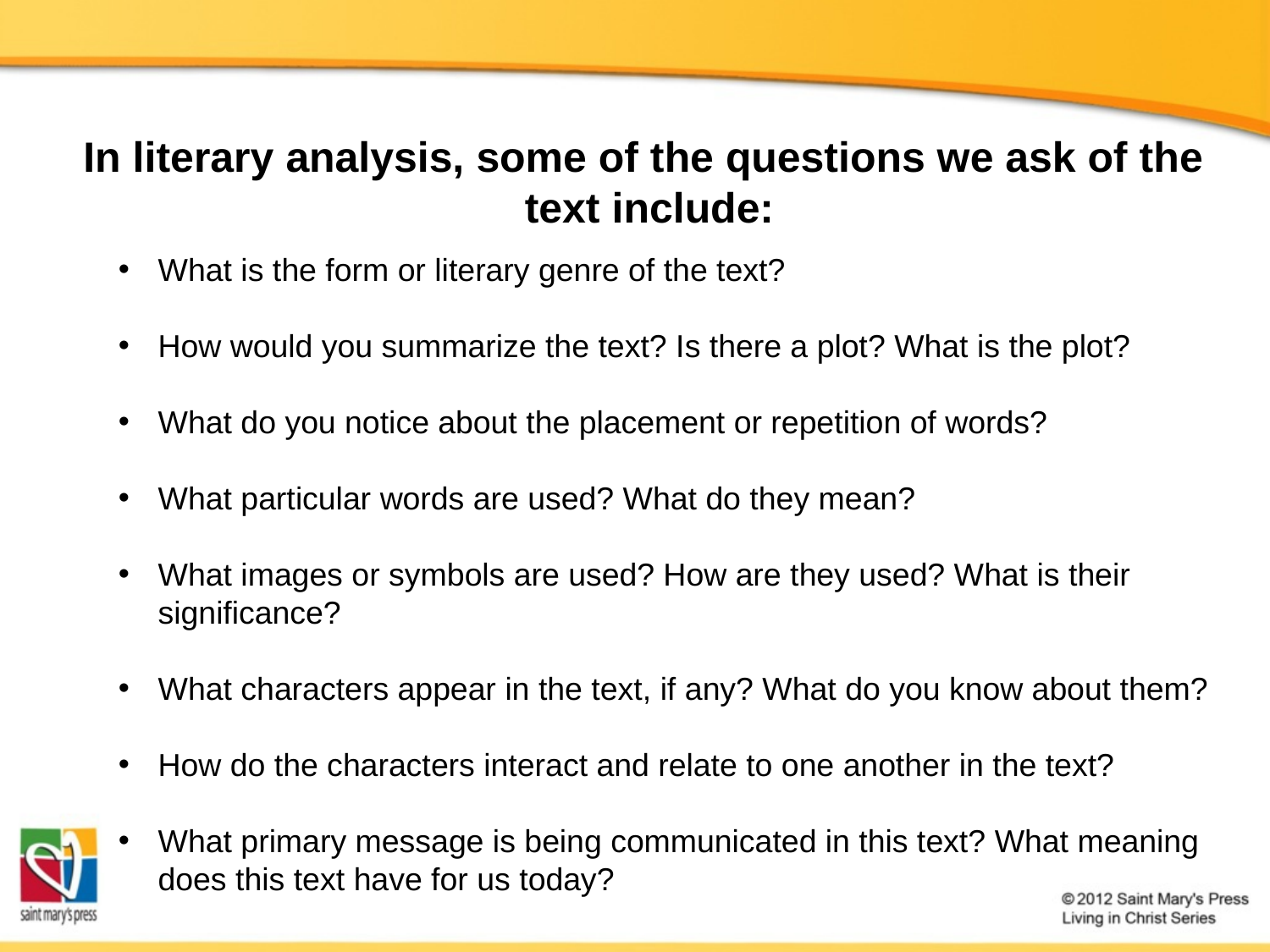

In literary analysis, some of the questions we ask of the
text include:
What is the form or literary genre of the text?

How would you summarize the text? Is there a plot? What is the plot?

What do you notice about the placement or repetition of words?

What particular words are used? What do they mean?

What images or symbols are used? How are they used? What is their significance?

What characters appear in the text, if any? What do you know about them?

How do the characters interact and relate to one another in the text?

What primary message is being communicated in this text? What meaning does this text have for us today?